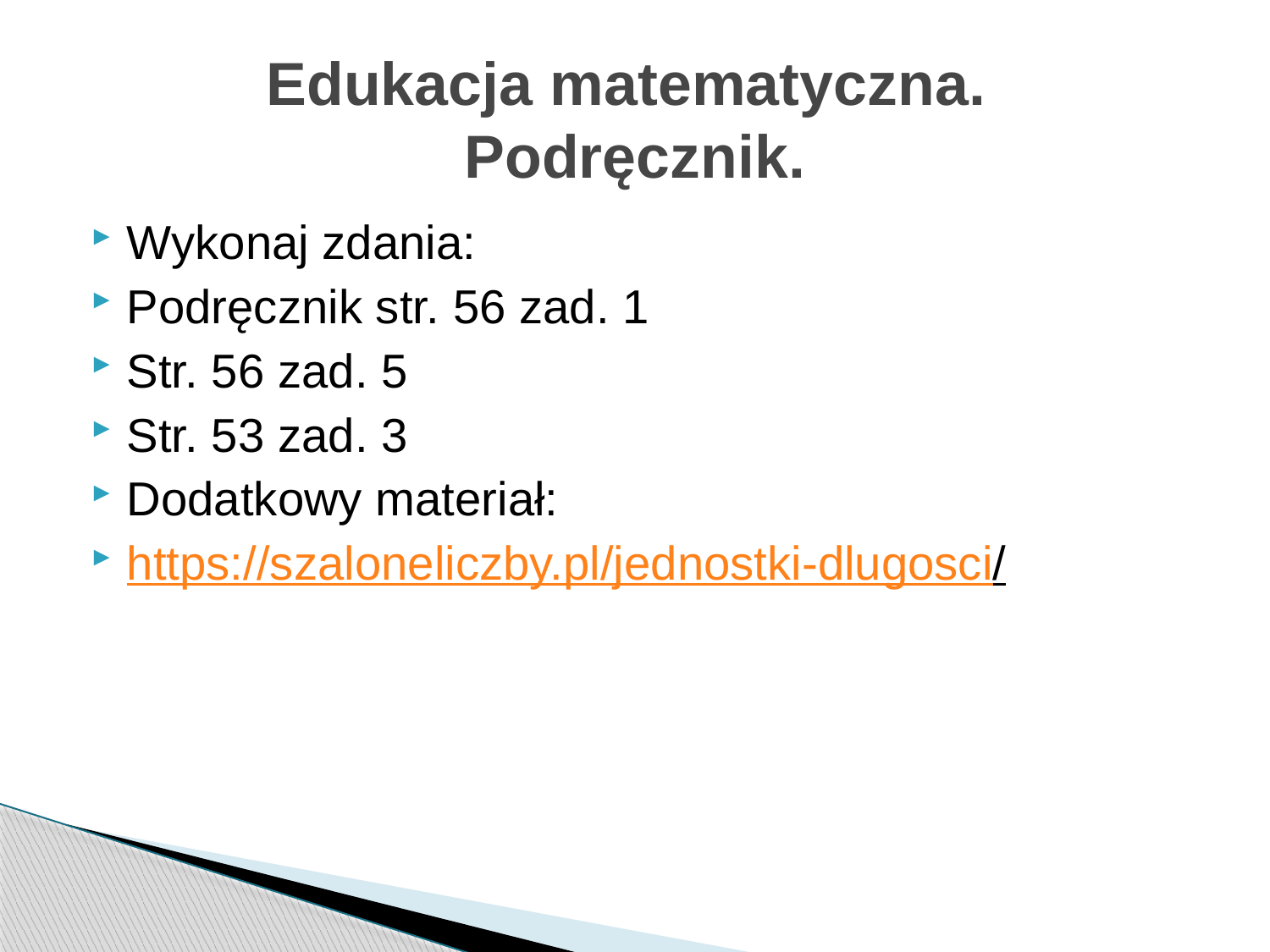

# Edukacja matematyczna. Podręcznik.
Wykonaj zdania:
Podręcznik str. 56 zad. 1
Str. 56 zad. 5
Str. 53 zad. 3
Dodatkowy materiał:
https://szaloneliczby.pl/jednostki-dlugosci/